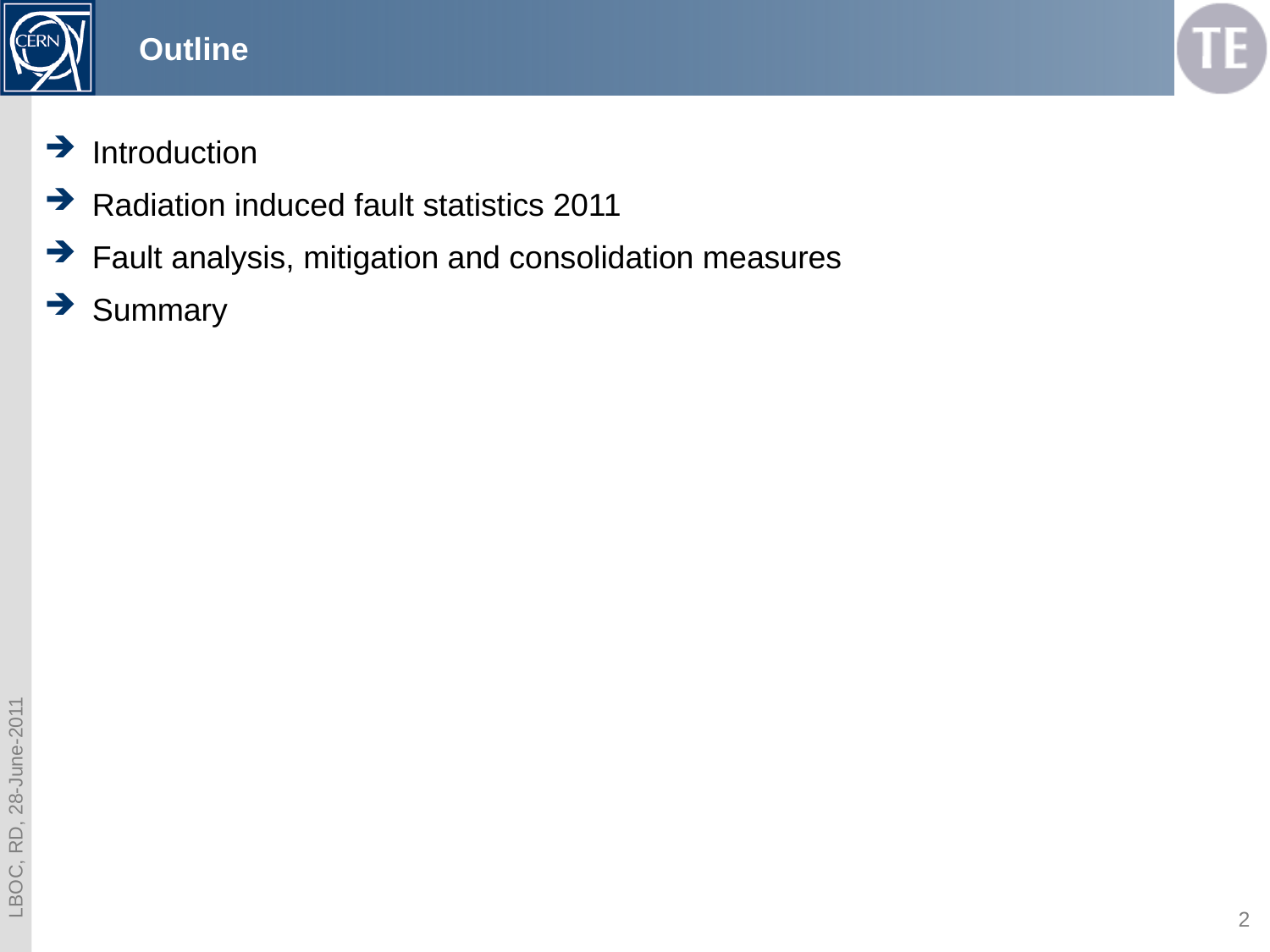

# Outline
Introduction
Radiation induced fault statistics 2011
Fault analysis, mitigation and consolidation measures
Summary